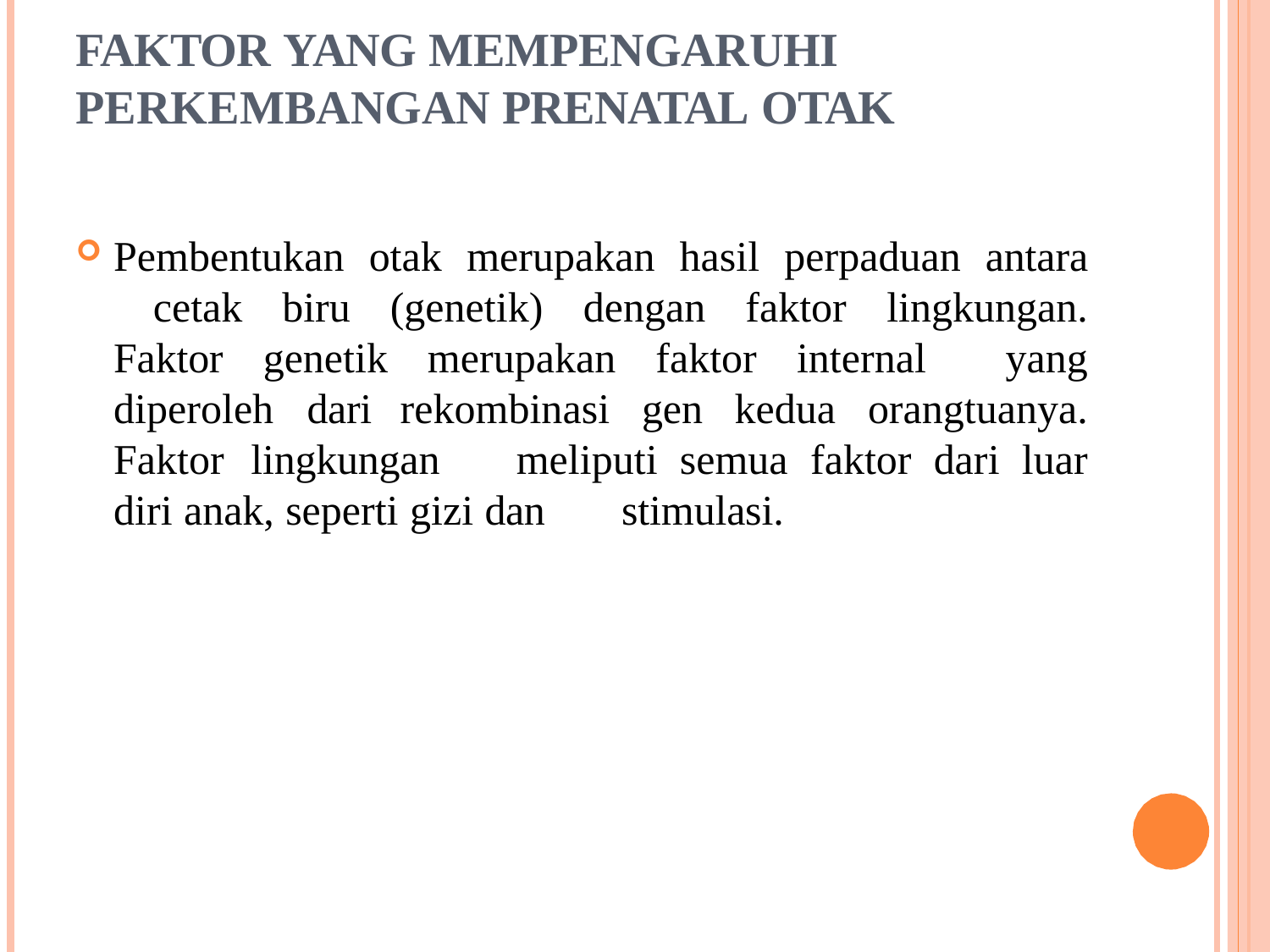

# FAKTOR YANG MEMPENGARUHI PERKEMBANGAN PRENATAL OTAK
Pembentukan  otak  merupakan  hasil  perpaduan  antara 	cetak biru (genetik) dengan faktor lingkungan. Faktor 	genetik merupakan faktor internal  yang diperoleh dari 	rekombinasi gen kedua orangtuanya. Faktor lingkungan 	meliputi semua faktor dari luar diri anak, seperti gizi dan 	stimulasi.